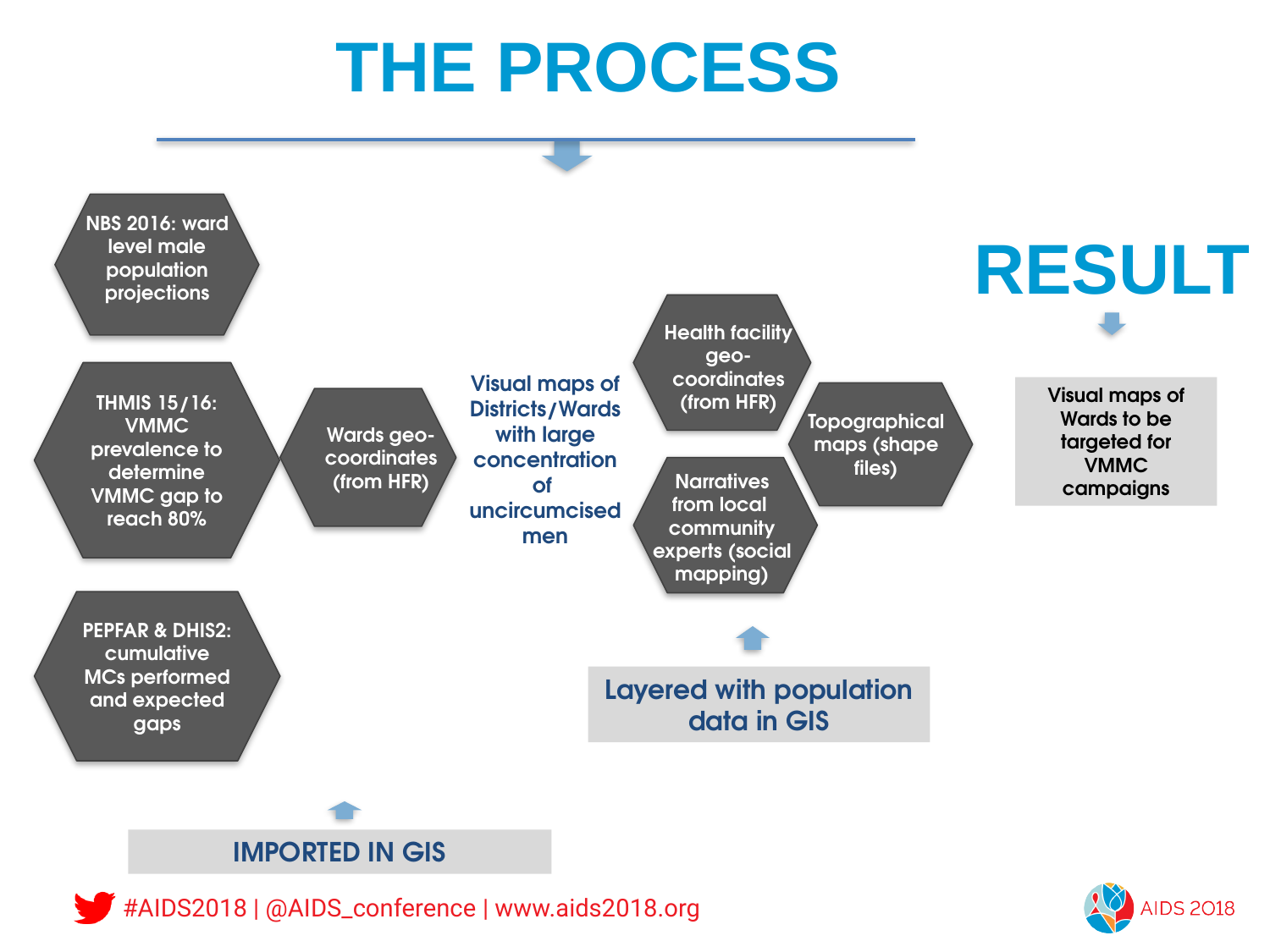

STORY-GATHERING TIMELINE
THE PROCESS

NBS 2016: ward level male population projections

RESULT

Health facility geo-coordinates (from HFR)

THMIS 15/16: VMMC prevalence to determine VMMC gap to reach 80%
Visual maps of Districts/Wards with large concentration of  uncircumcised men
Visual maps of Wards to be targeted for VMMC campaigns

Topographical maps (shape files)
Wards geo-coordinates (from HFR)

Narratives from local  community experts (social mapping)
PEPFAR & DHIS2: cumulative MCs performed and expected gaps

Layered with population data in GIS

IMPORTED IN GIS